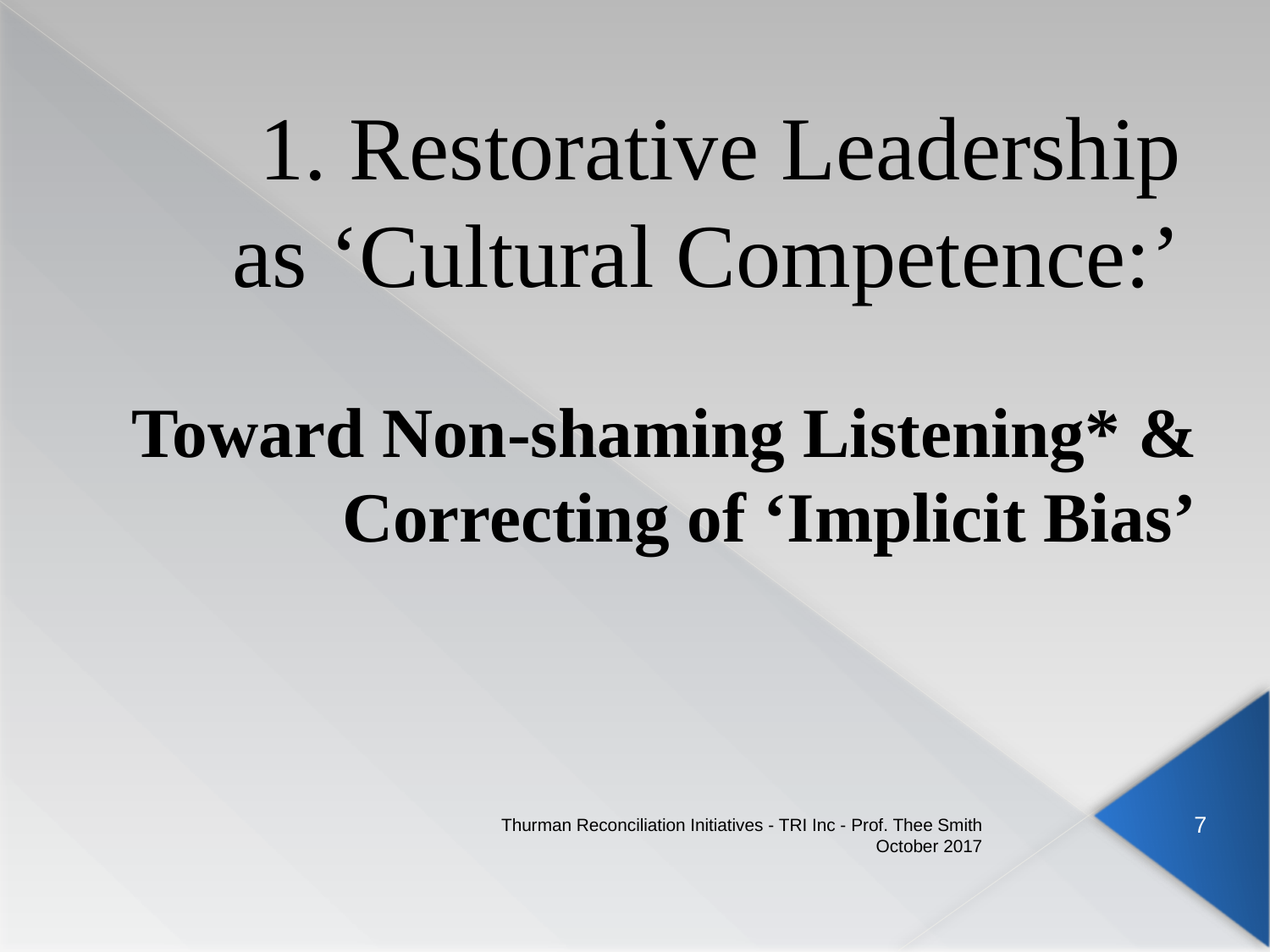

# 1. Restorative Leadership as ‘Cultural Competence:’
Toward Non-shaming Listening* & Correcting of ‘Implicit Bias’

Thurman Reconciliation Initiatives - TRI Inc - Prof. Thee Smith
7
October 2017